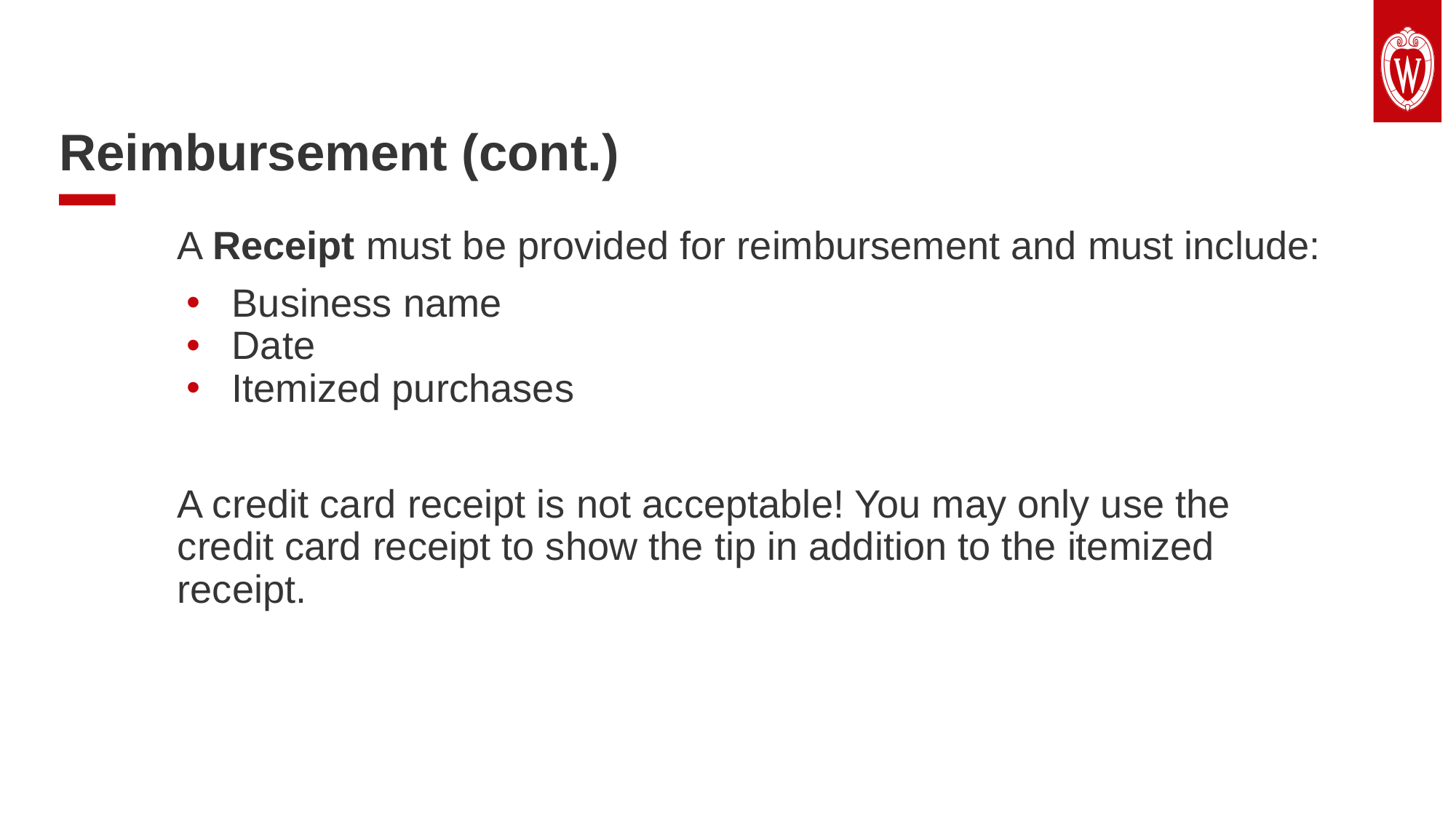

# Reimbursement (cont.)
A Receipt must be provided for reimbursement and must include:
Business name
Date
Itemized purchases

A credit card receipt is not acceptable! You may only use the credit card receipt to show the tip in addition to the itemized receipt.